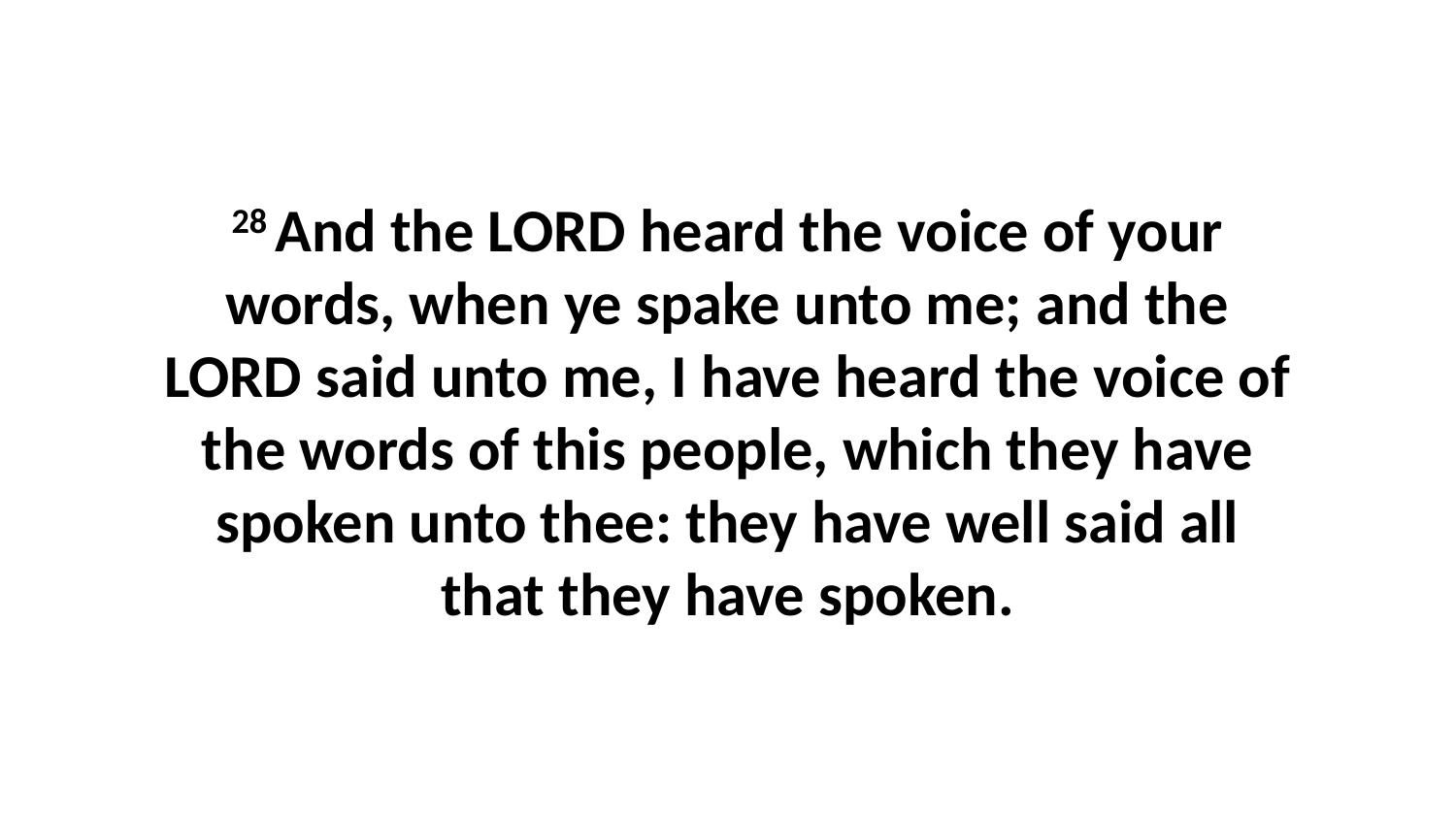

28 And the LORD heard the voice of your words, when ye spake unto me; and the LORD said unto me, I have heard the voice of the words of this people, which they have spoken unto thee: they have well said all that they have spoken.